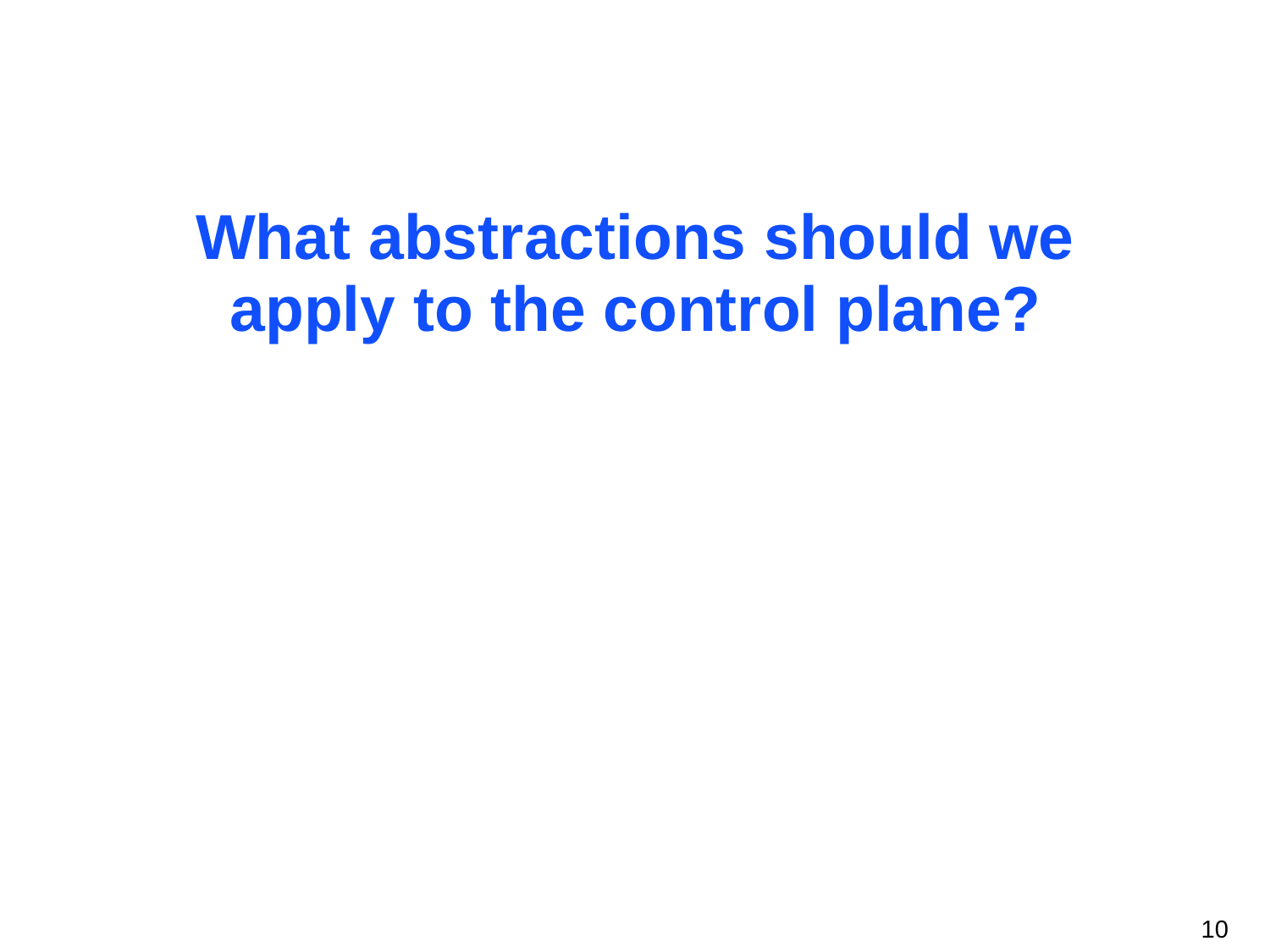

What	abstractions should we
apply to the control plane?
10